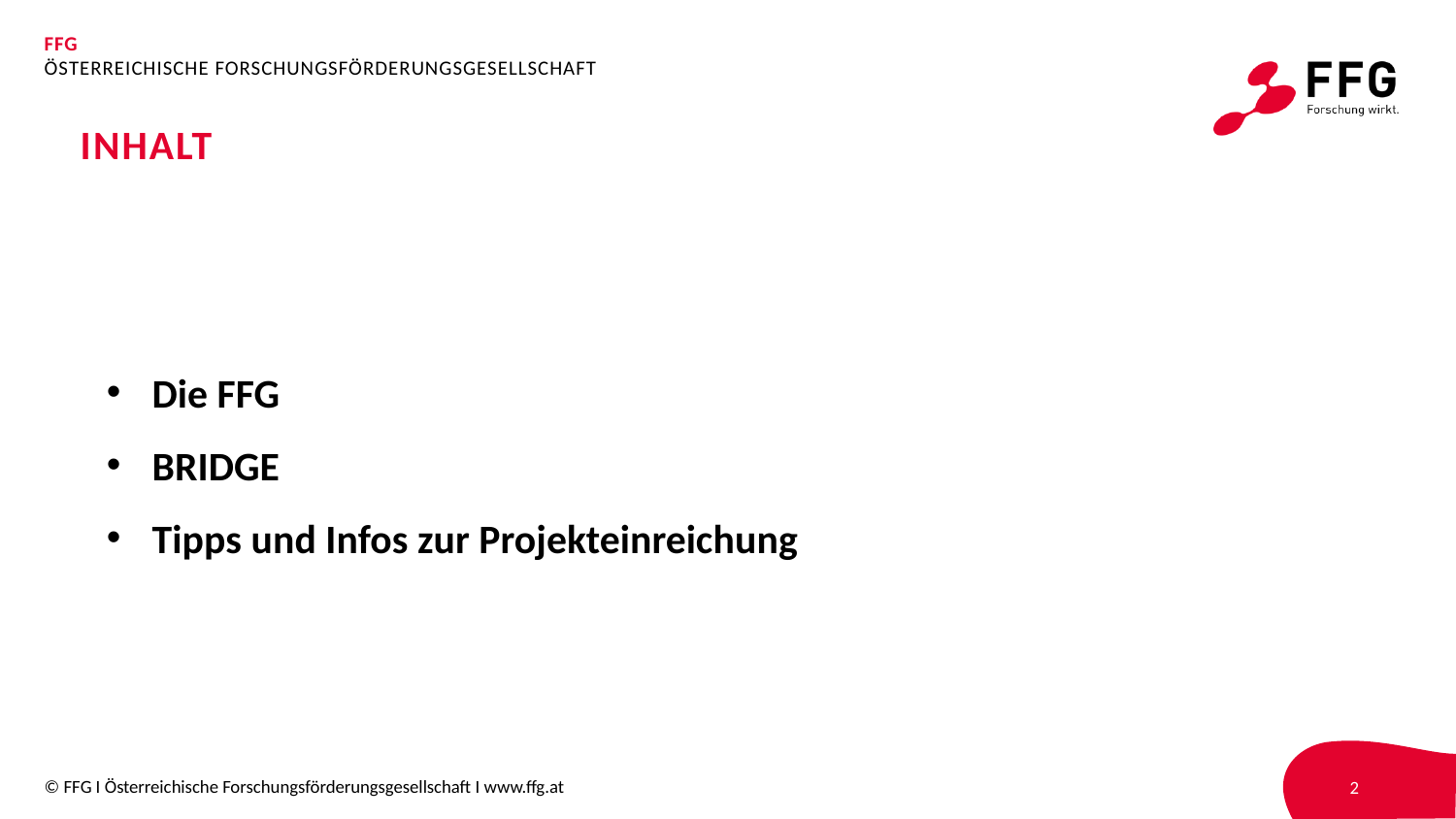

FFG
Österreichische Forschungsförderungsgesellschaft
# Inhalt
Die FFG
BRIDGE
Tipps und Infos zur Projekteinreichung
2